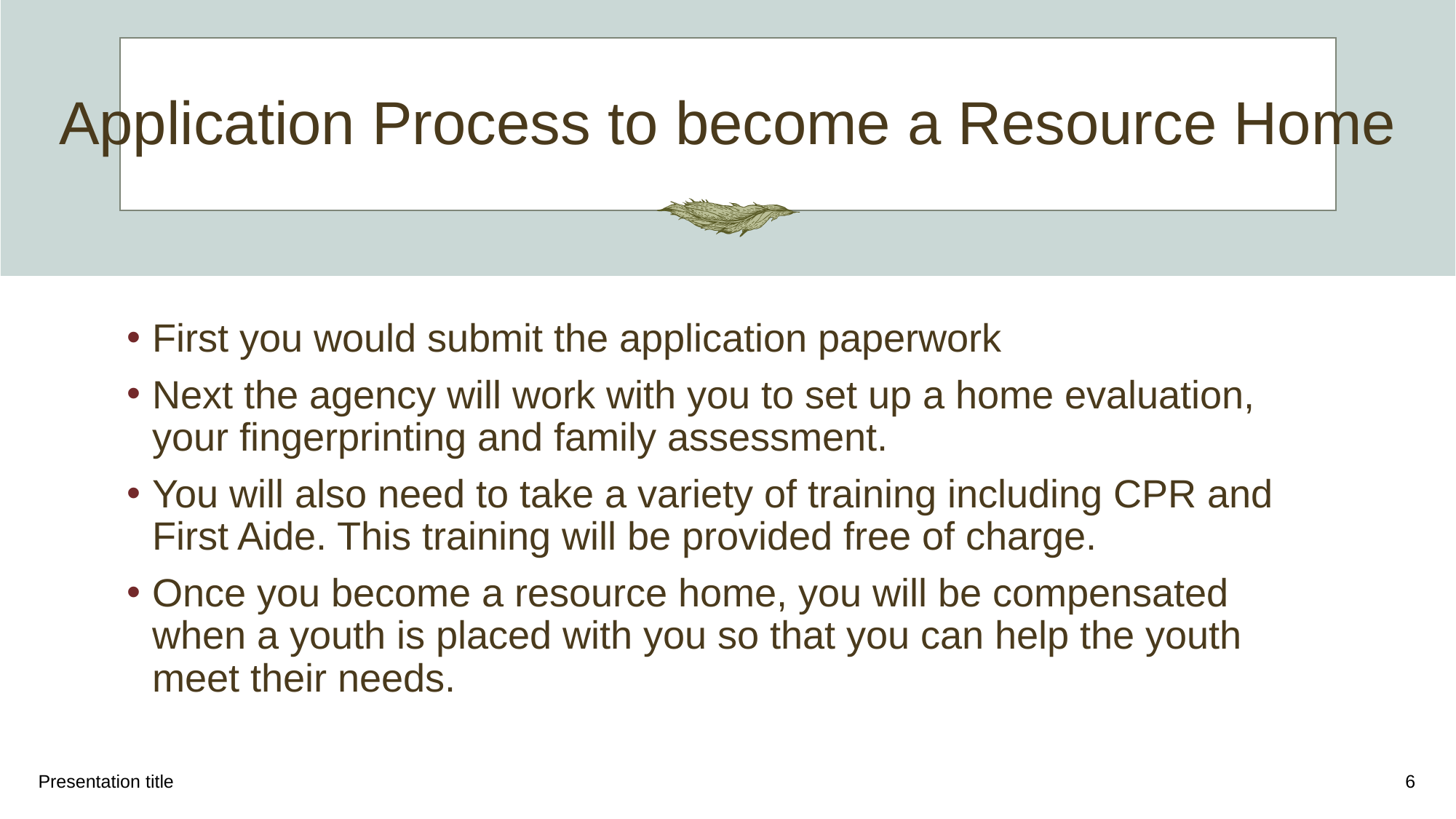

# Application Process to become a Resource Home
First you would submit the application paperwork
Next the agency will work with you to set up a home evaluation, your fingerprinting and family assessment.
You will also need to take a variety of training including CPR and First Aide. This training will be provided free of charge.
Once you become a resource home, you will be compensated when a youth is placed with you so that you can help the youth meet their needs.

Presentation title
6